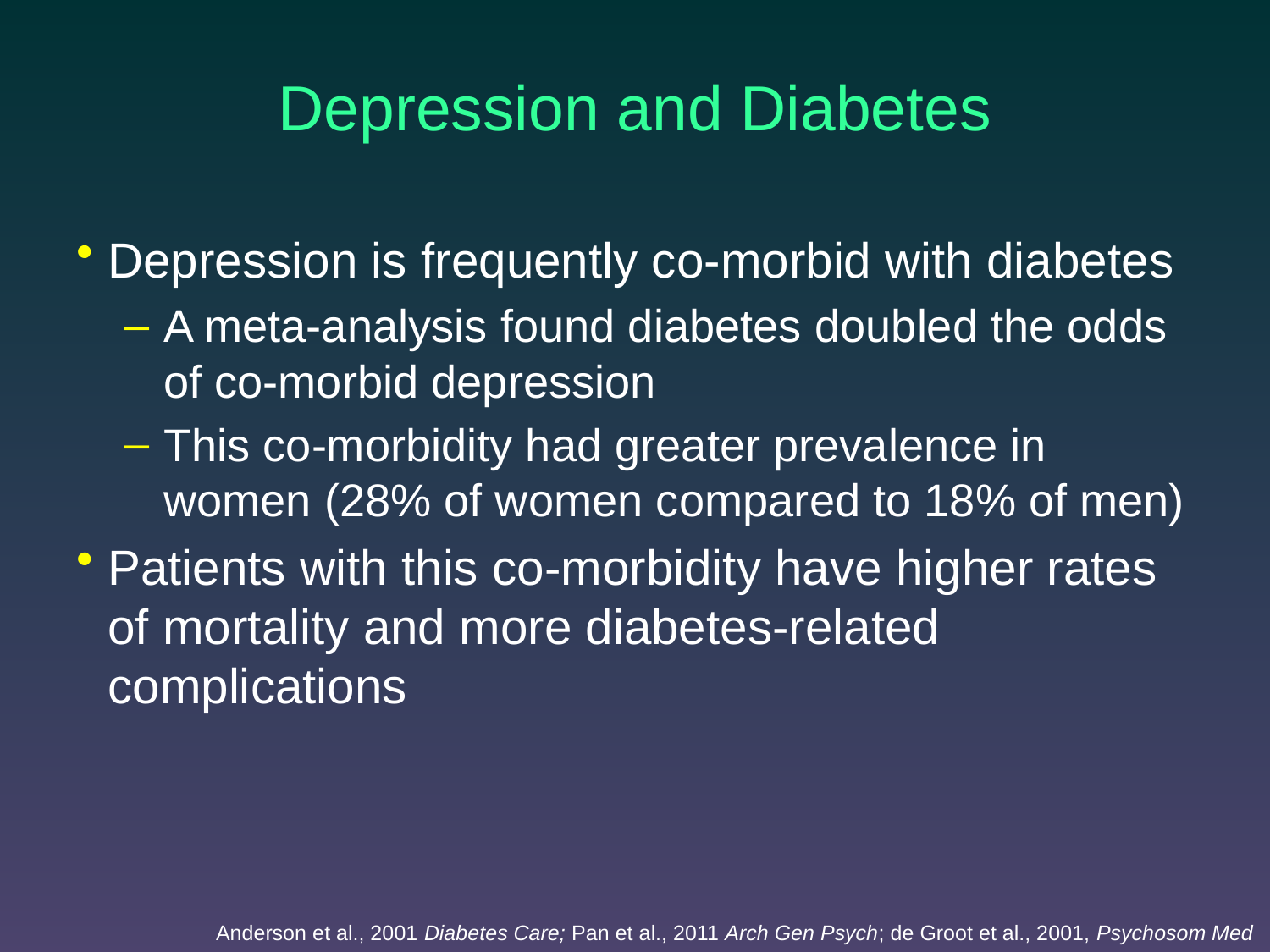

# Depression and Diabetes
Depression is frequently co-morbid with diabetes
A meta-analysis found diabetes doubled the odds of co-morbid depression
This co-morbidity had greater prevalence in women (28% of women compared to 18% of men)
Patients with this co-morbidity have higher rates of mortality and more diabetes-related complications
Anderson et al., 2001 Diabetes Care; Pan et al., 2011 Arch Gen Psych; de Groot et al., 2001, Psychosom Med